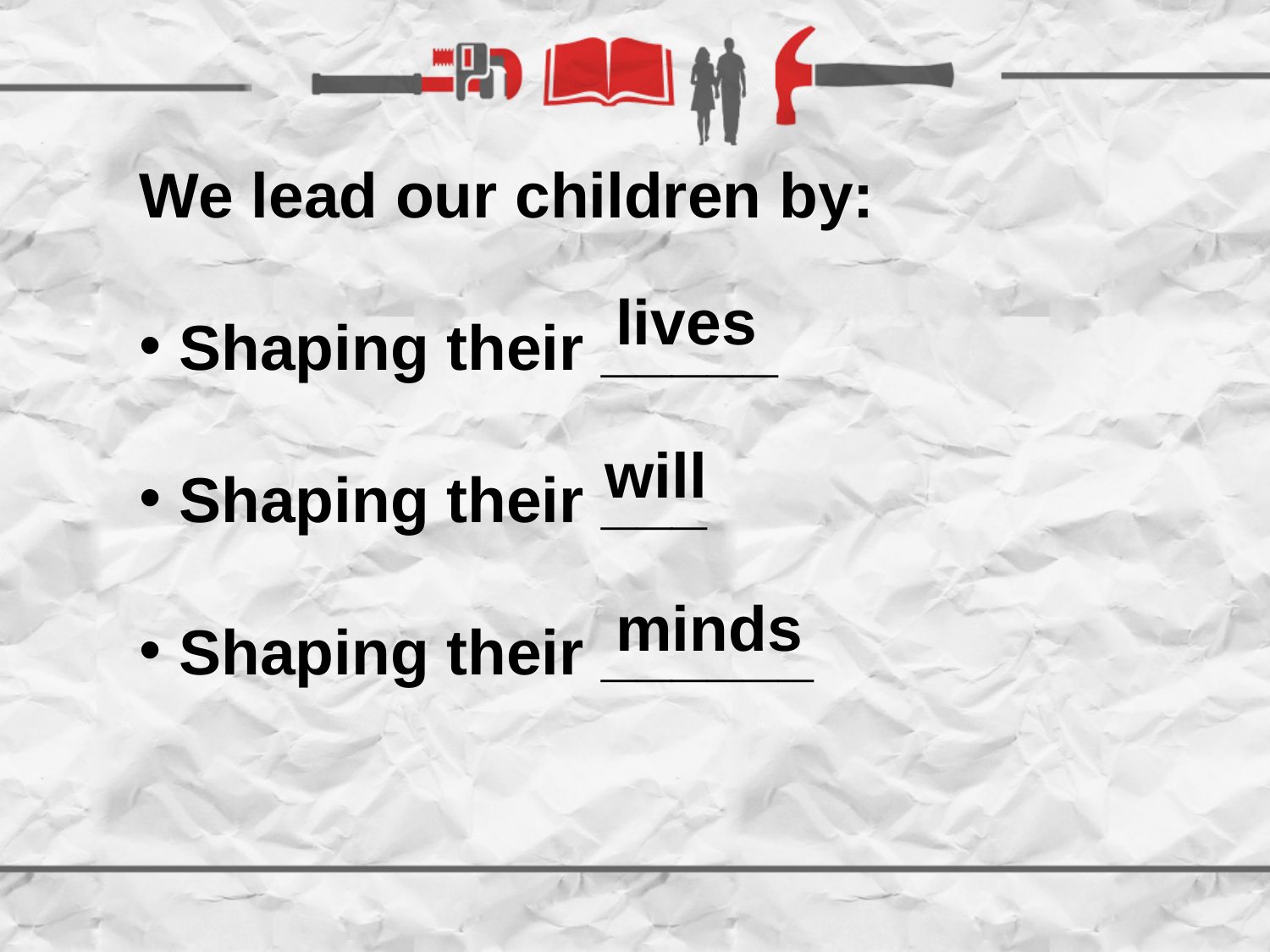

We lead our children by:
Shaping their _____
Shaping their ___
Shaping their ______
lives
will
minds